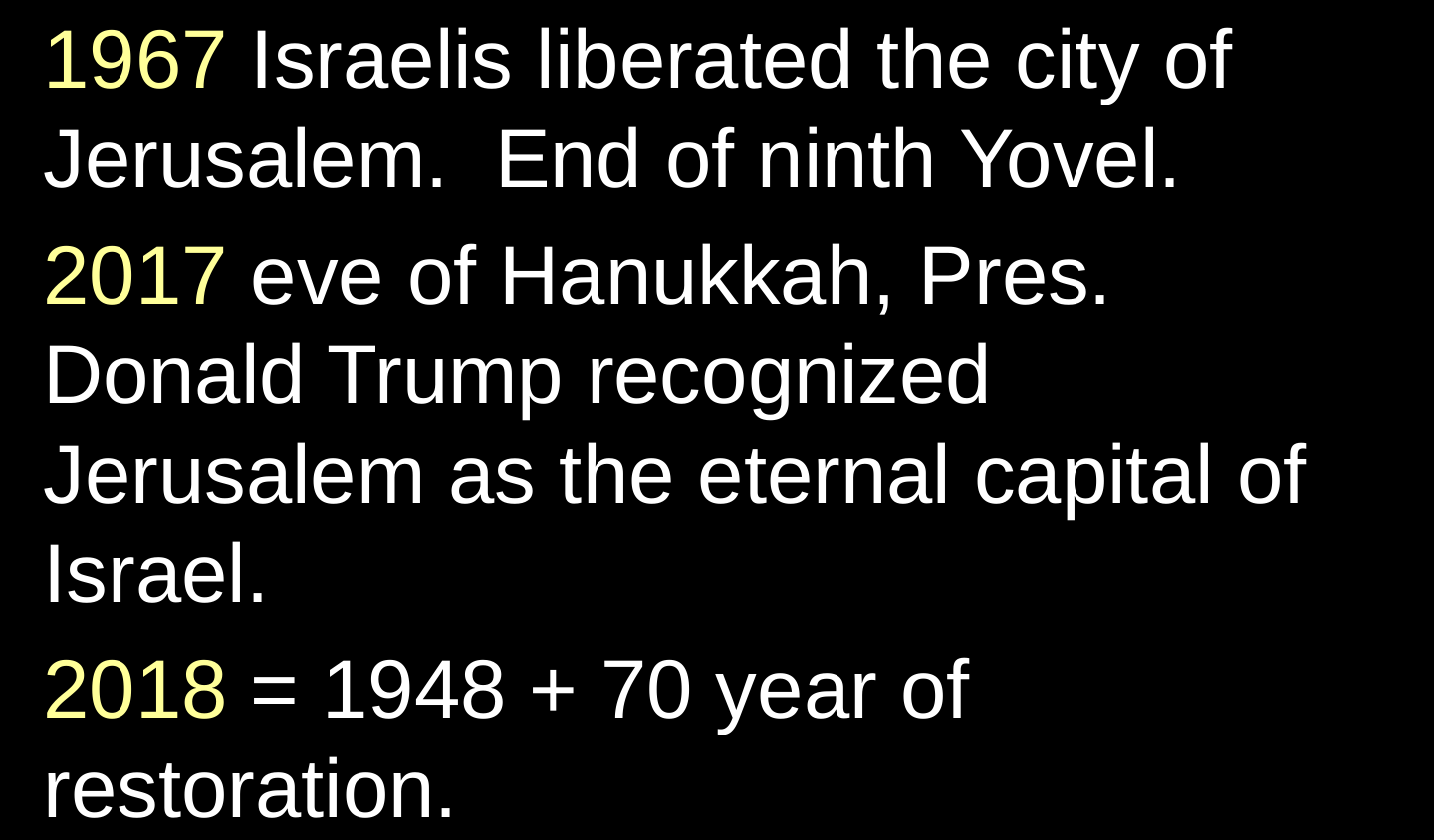

1967 Israelis liberated the city of Jerusalem.  End of ninth Yovel.
2017 eve of Hanukkah, Pres. Donald Trump recognized Jerusalem as the eternal capital of Israel.
2018 = 1948 + 70 year of restoration.